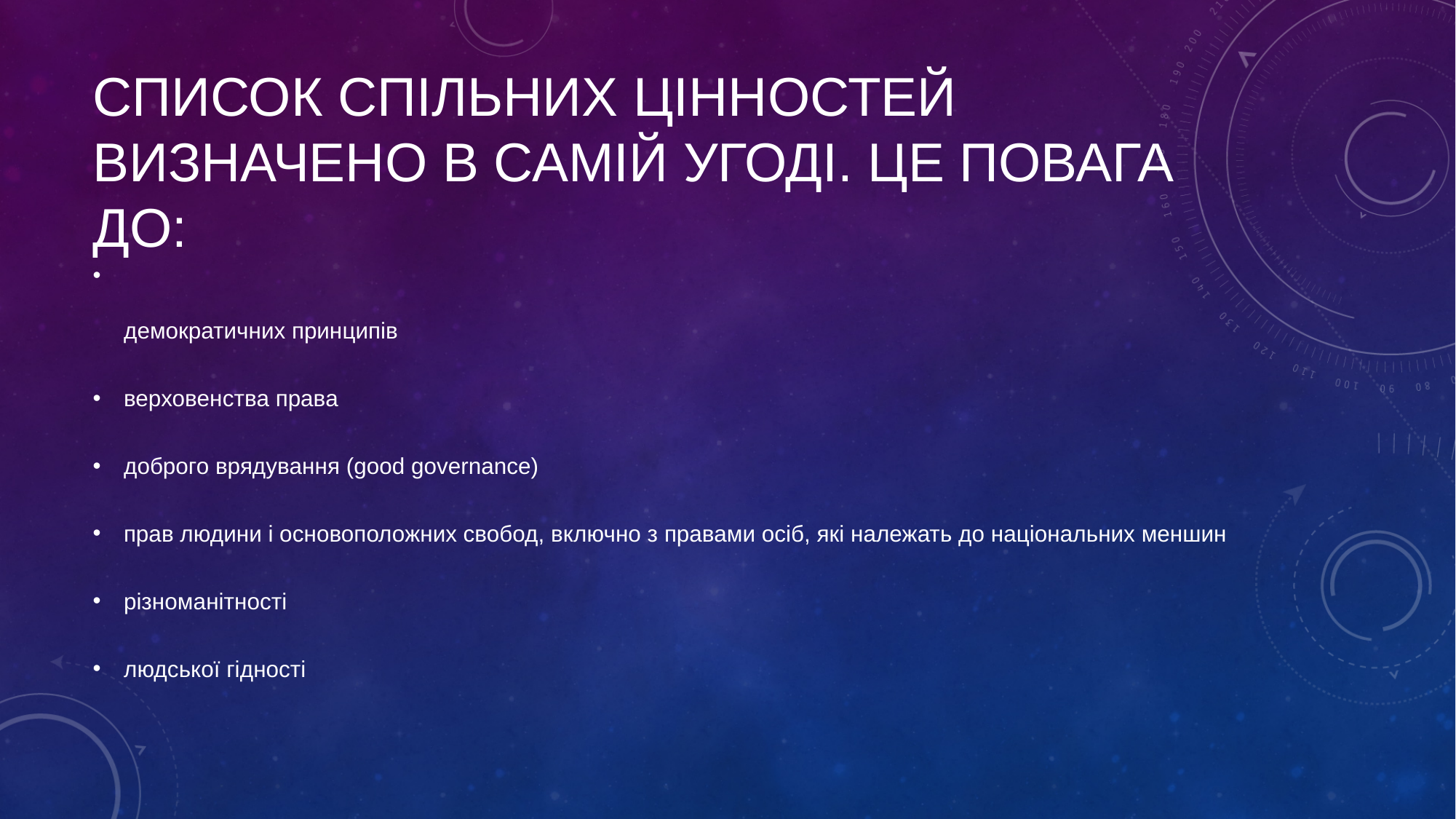

# Список спільних цінностей визначено в самій Угоді. Це повага до:
демократичних принципів
верховенства права
доброго врядування (good governance)
прав людини і основоположних свобод, включно з правами осіб, які належать до національних меншин
різноманітності
людської гідності